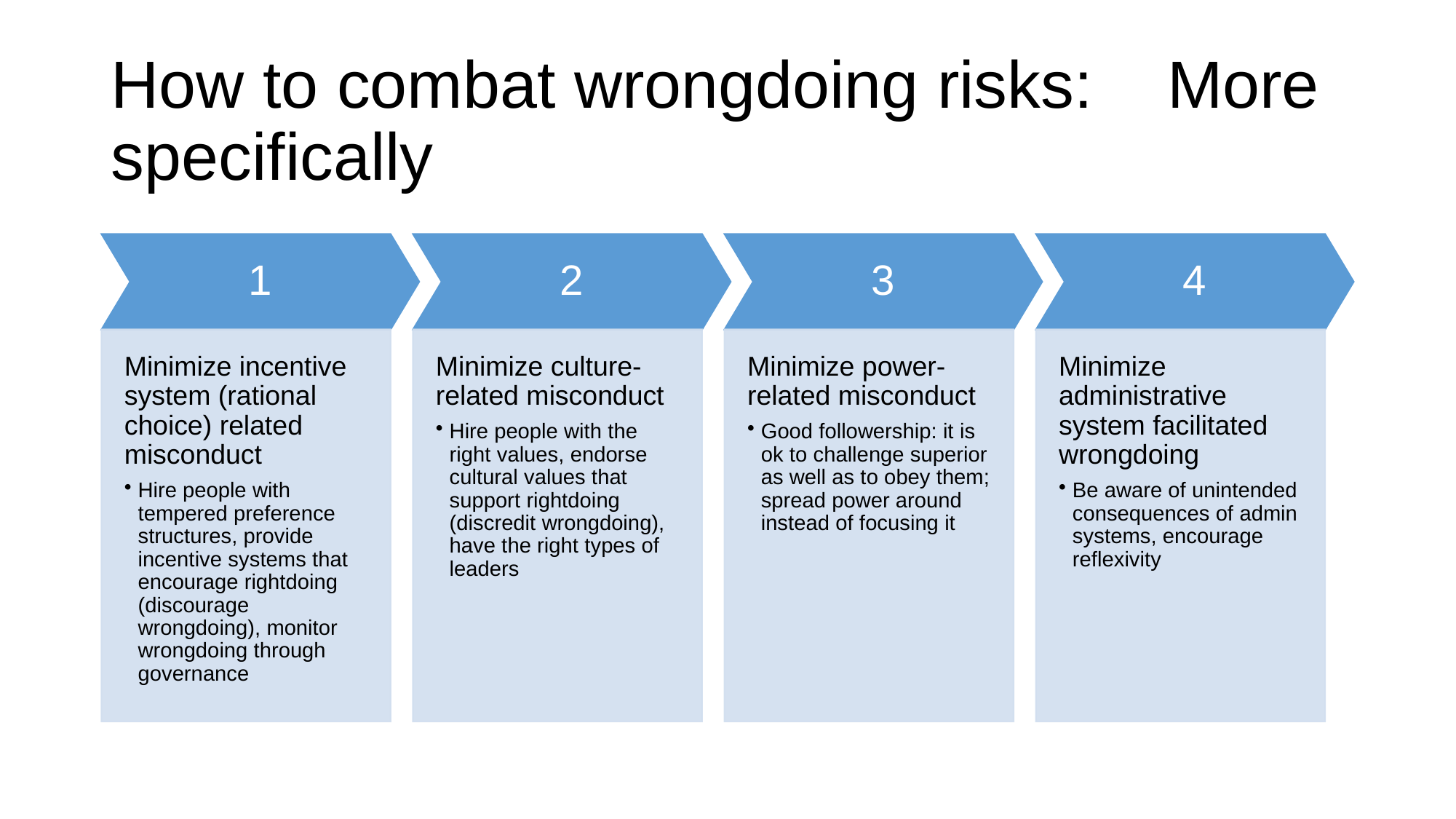

# How to combat wrongdoing risks:    More specifically
1
Minimize incentive system (rational choice) related misconduct
Hire people with tempered preference structures, provide incentive systems that encourage rightdoing (discourage wrongdoing), monitor wrongdoing through governance
2
Minimize culture-related misconduct
Hire people with the right values, endorse cultural values that support rightdoing (discredit wrongdoing), have the right types of leaders
3
Minimize power-related misconduct
Good followership: it is ok to challenge superior as well as to obey them; spread power around instead of focusing it
4
Minimize administrative system facilitated wrongdoing
Be aware of unintended consequences of admin systems, encourage reflexivity